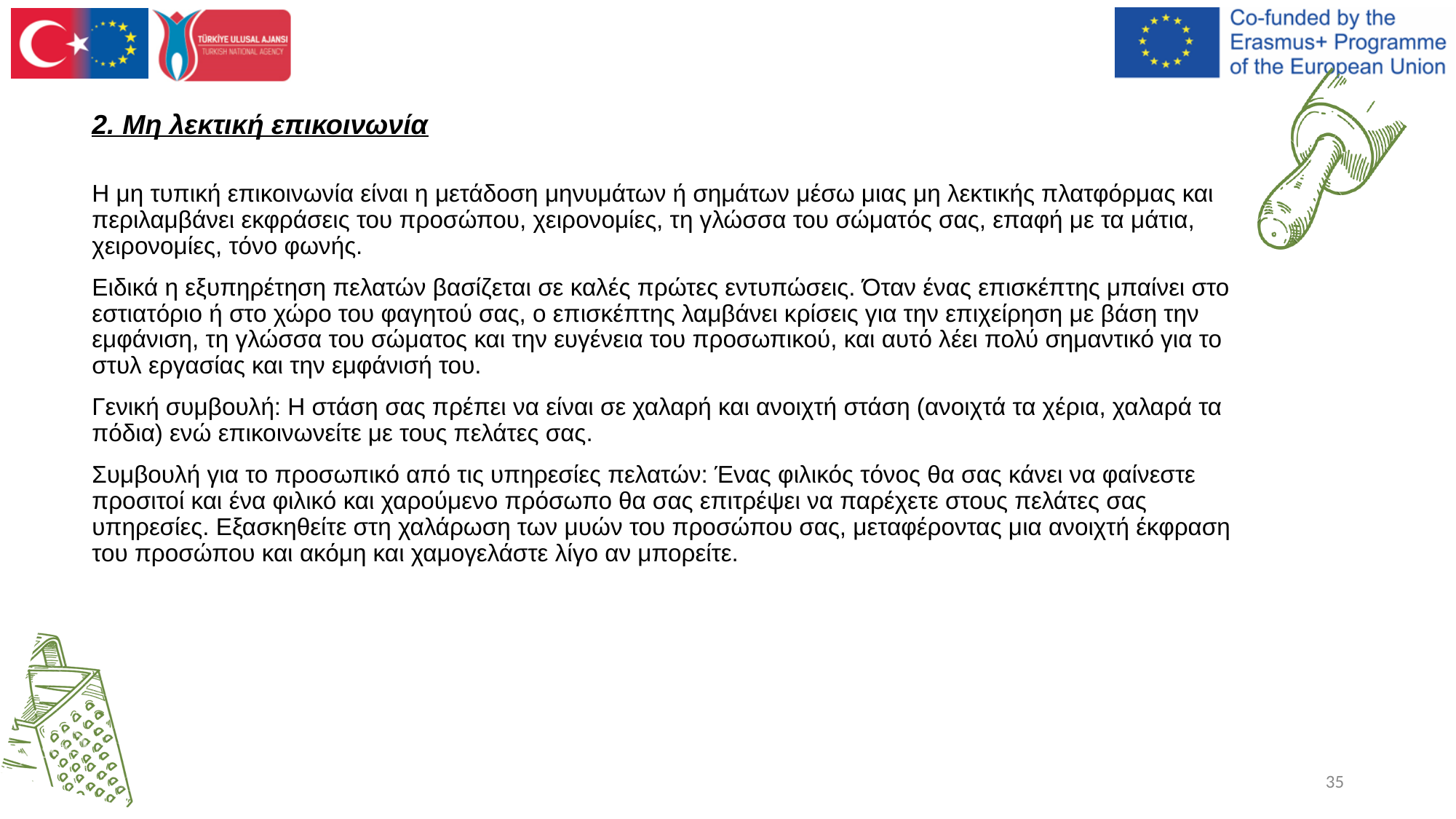

2. Μη λεκτική επικοινωνία
Η μη τυπική επικοινωνία είναι η μετάδοση μηνυμάτων ή σημάτων μέσω μιας μη λεκτικής πλατφόρμας και περιλαμβάνει εκφράσεις του προσώπου, χειρονομίες, τη γλώσσα του σώματός σας, επαφή με τα μάτια, χειρονομίες, τόνο φωνής.
Ειδικά η εξυπηρέτηση πελατών βασίζεται σε καλές πρώτες εντυπώσεις. Όταν ένας επισκέπτης μπαίνει στο εστιατόριο ή στο χώρο του φαγητού σας, ο επισκέπτης λαμβάνει κρίσεις για την επιχείρηση με βάση την εμφάνιση, τη γλώσσα του σώματος και την ευγένεια του προσωπικού, και αυτό λέει πολύ σημαντικό για το στυλ εργασίας και την εμφάνισή του.
Γενική συμβουλή: Η στάση σας πρέπει να είναι σε χαλαρή και ανοιχτή στάση (ανοιχτά τα χέρια, χαλαρά τα πόδια) ενώ επικοινωνείτε με τους πελάτες σας.
Συμβουλή για το προσωπικό από τις υπηρεσίες πελατών: Ένας φιλικός τόνος θα σας κάνει να φαίνεστε προσιτοί και ένα φιλικό και χαρούμενο πρόσωπο θα σας επιτρέψει να παρέχετε στους πελάτες σας υπηρεσίες. Εξασκηθείτε στη χαλάρωση των μυών του προσώπου σας, μεταφέροντας μια ανοιχτή έκφραση του προσώπου και ακόμη και χαμογελάστε λίγο αν μπορείτε.
35